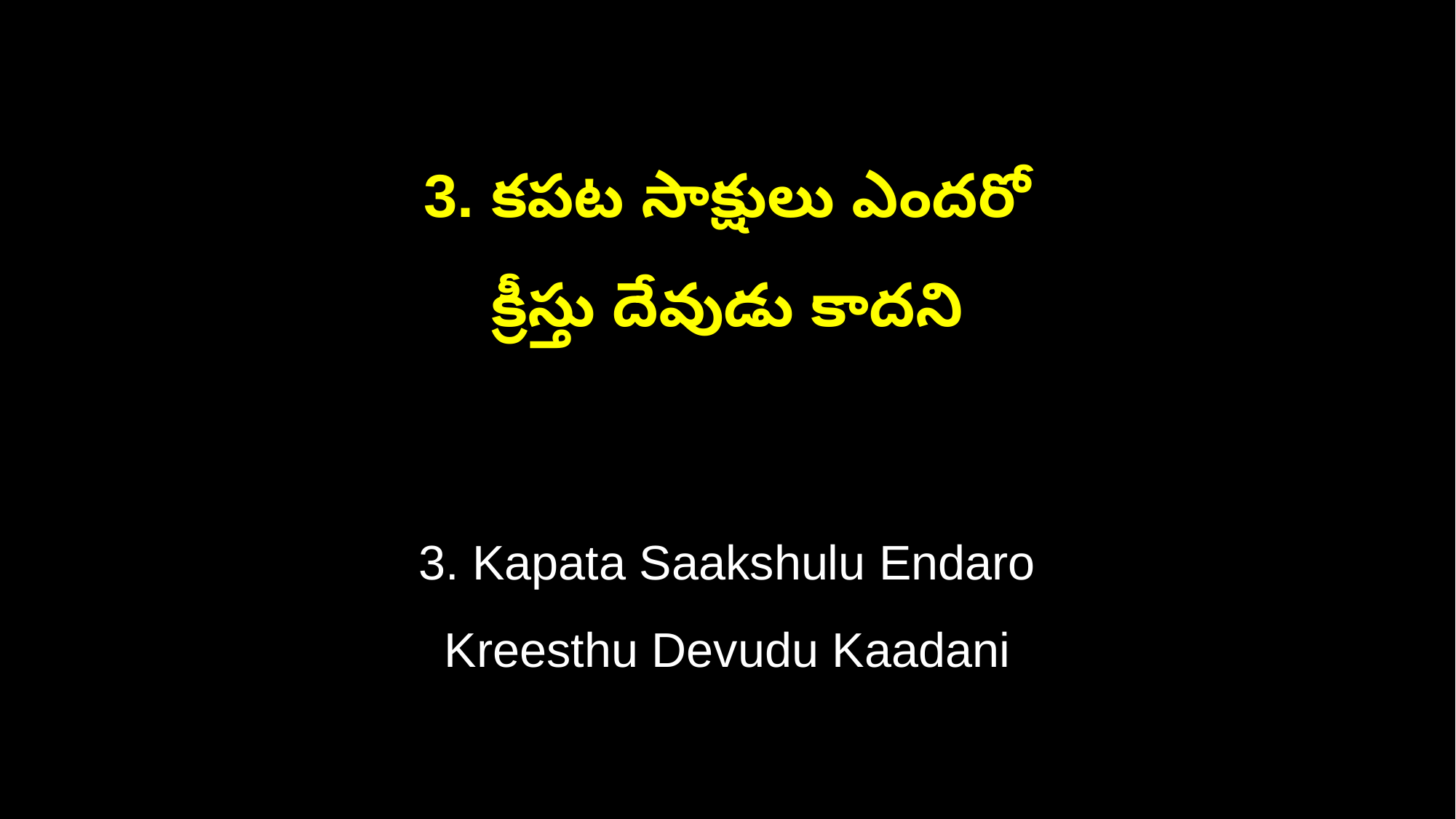

3. కపట సాక్షులు ఎందరో
క్రీస్తు దేవుడు కాదని
3. Kapata Saakshulu Endaro
Kreesthu Devudu Kaadani